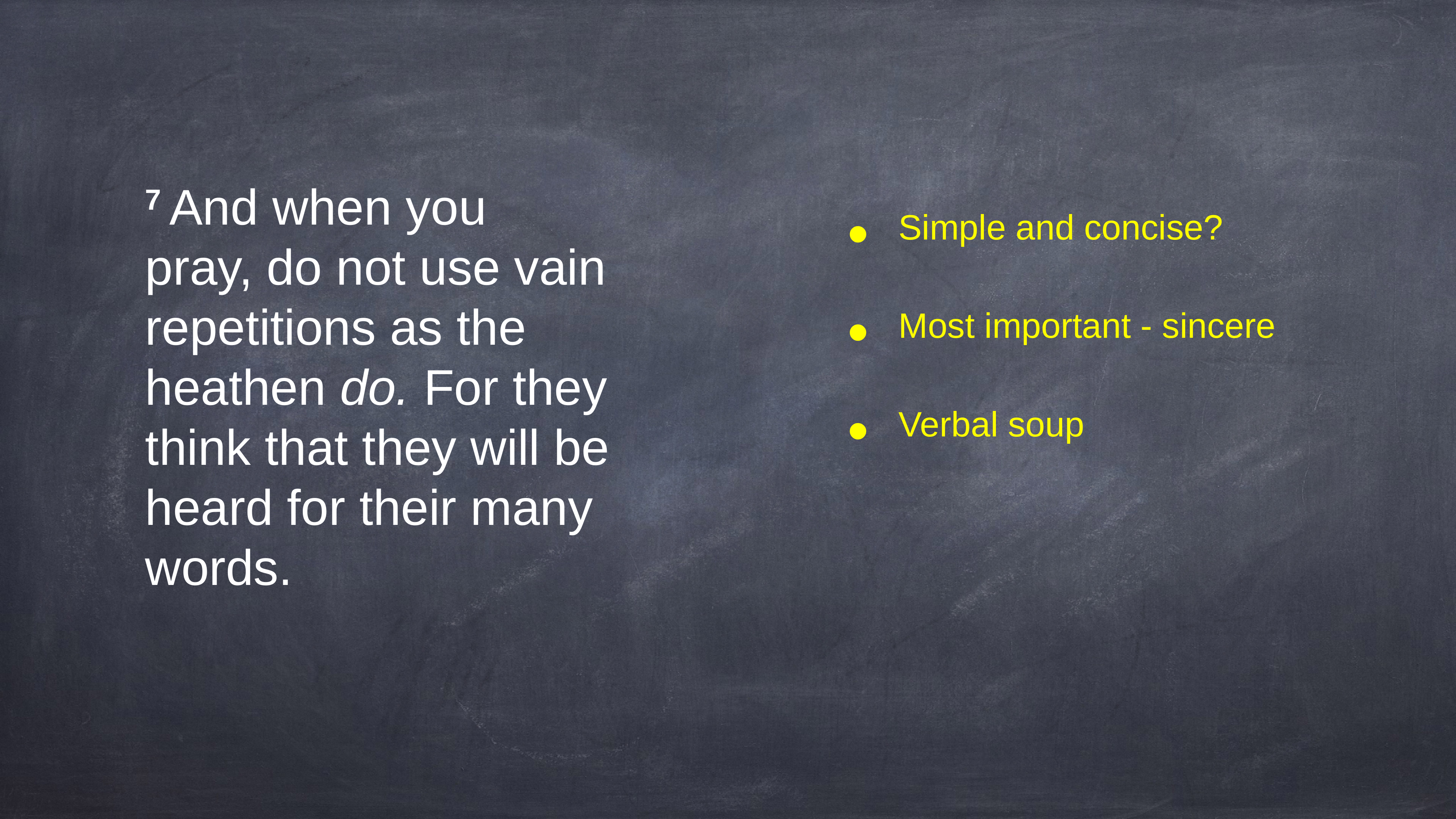

7 And when you pray, do not use vain repetitions as the heathen do. For they think that they will be heard for their many words.
Simple and concise?
Most important - sincere
Verbal soup